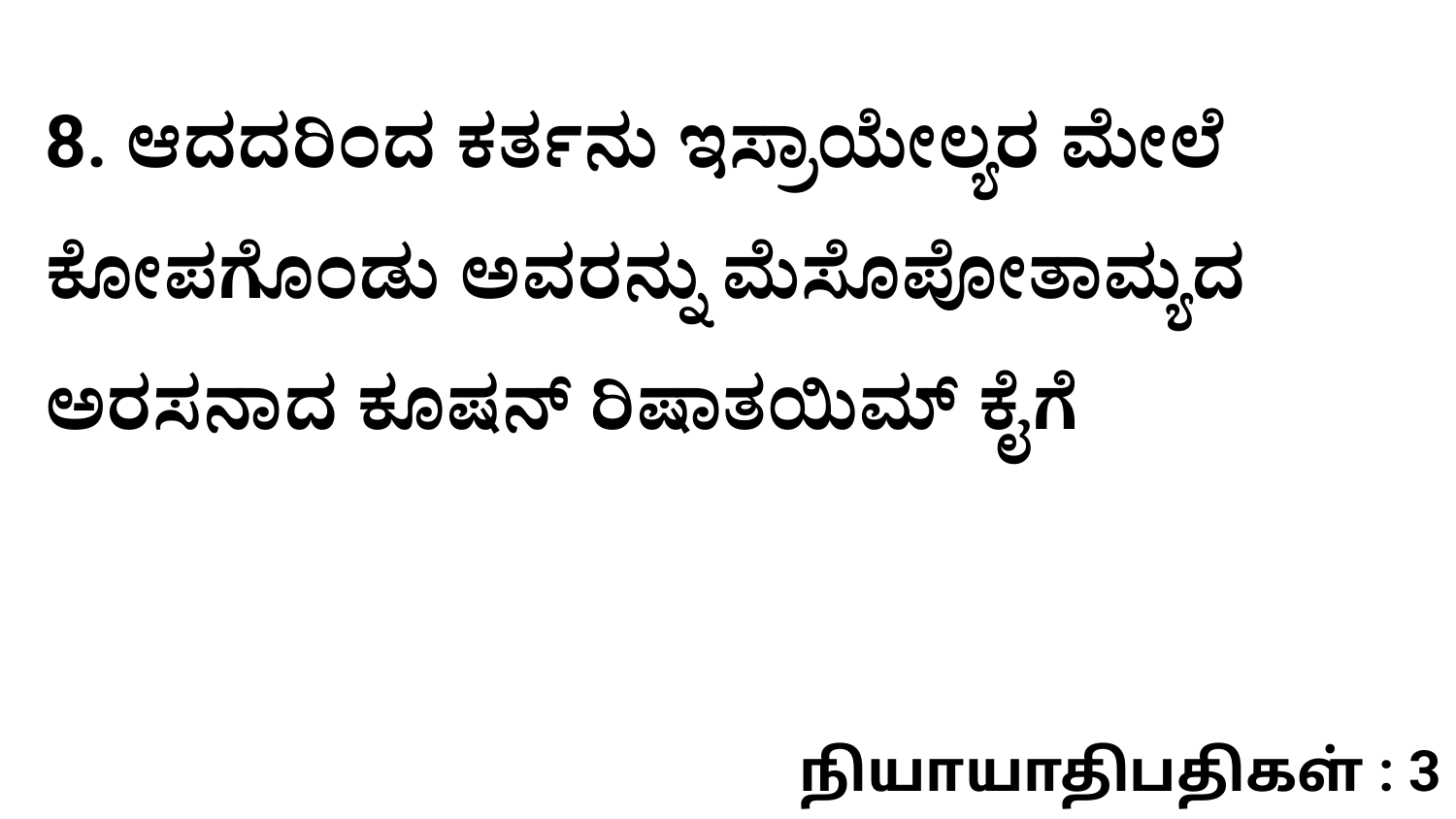

8. ಆದದರಿಂದ ಕರ್ತನು ಇಸ್ರಾಯೇಲ್ಯರ ಮೇಲೆ ಕೋಪಗೊಂಡು ಅವರನ್ನು ಮೆಸೊಪೋತಾಮ್ಯದ ಅರಸನಾದ ಕೂಷನ್‌ ರಿಷಾತಯಿಮ್‌ ಕೈಗೆ
நியாயாதிபதிகள் : 3